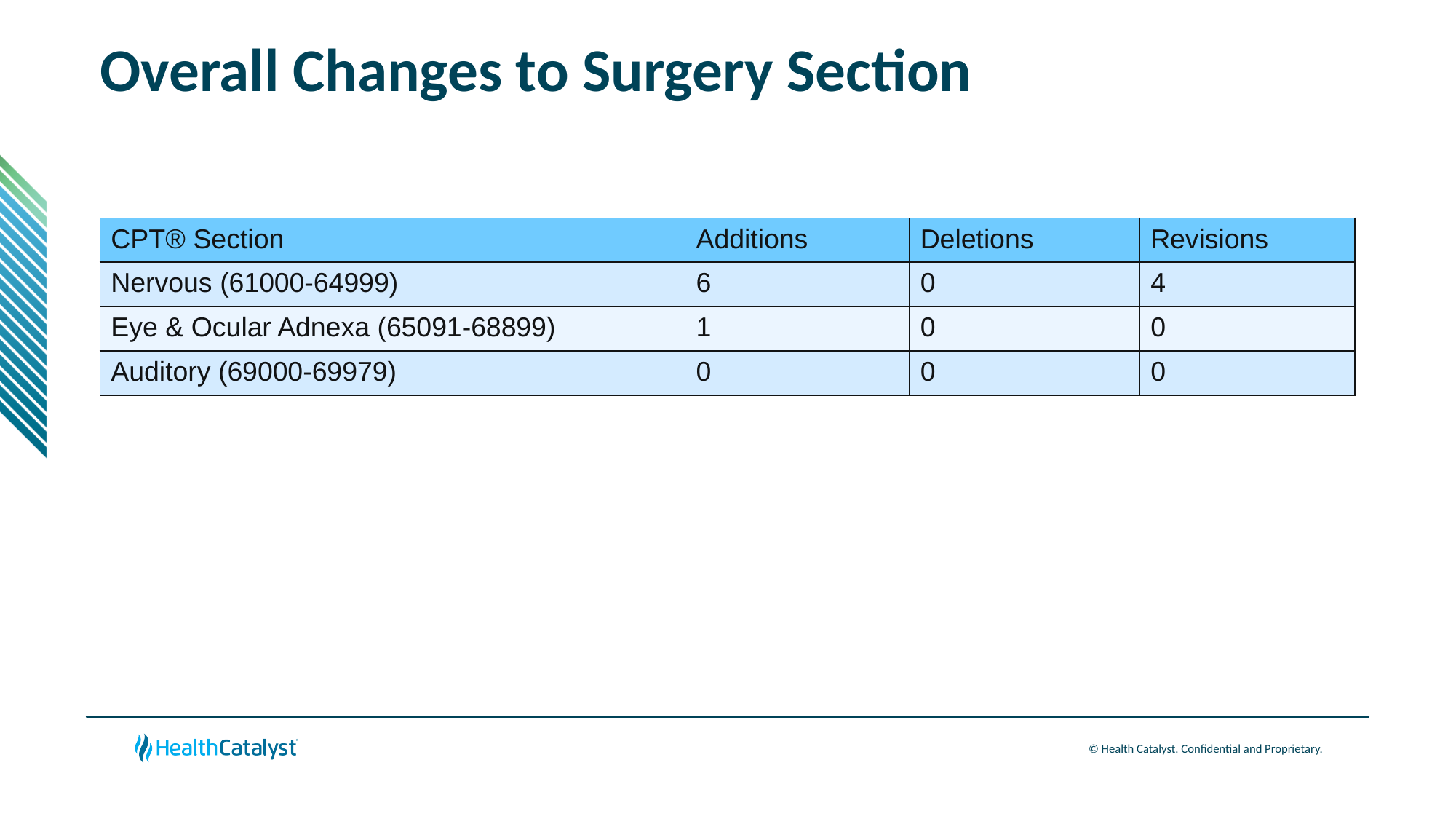

# Overall Changes to Surgery Section
| CPT® Section | Additions | Deletions | Revisions |
| --- | --- | --- | --- |
| Nervous (61000-64999) | 6 | 0 | 4 |
| Eye & Ocular Adnexa (65091-68899) | 1 | 0 | 0 |
| Auditory (69000-69979) | 0 | 0 | 0 |